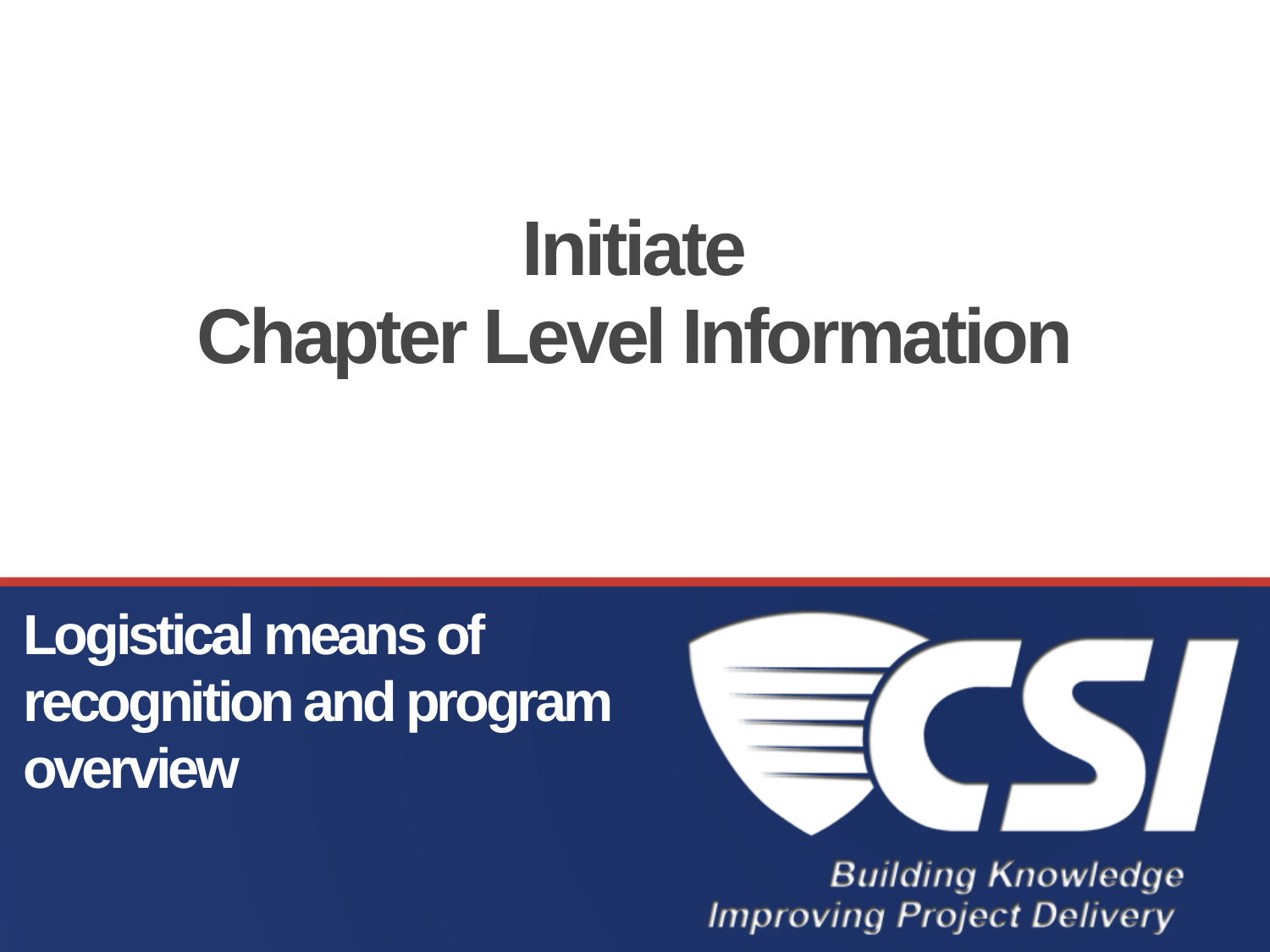

# Initiate Chapter Level Information
Logistical means of recognition and program overview